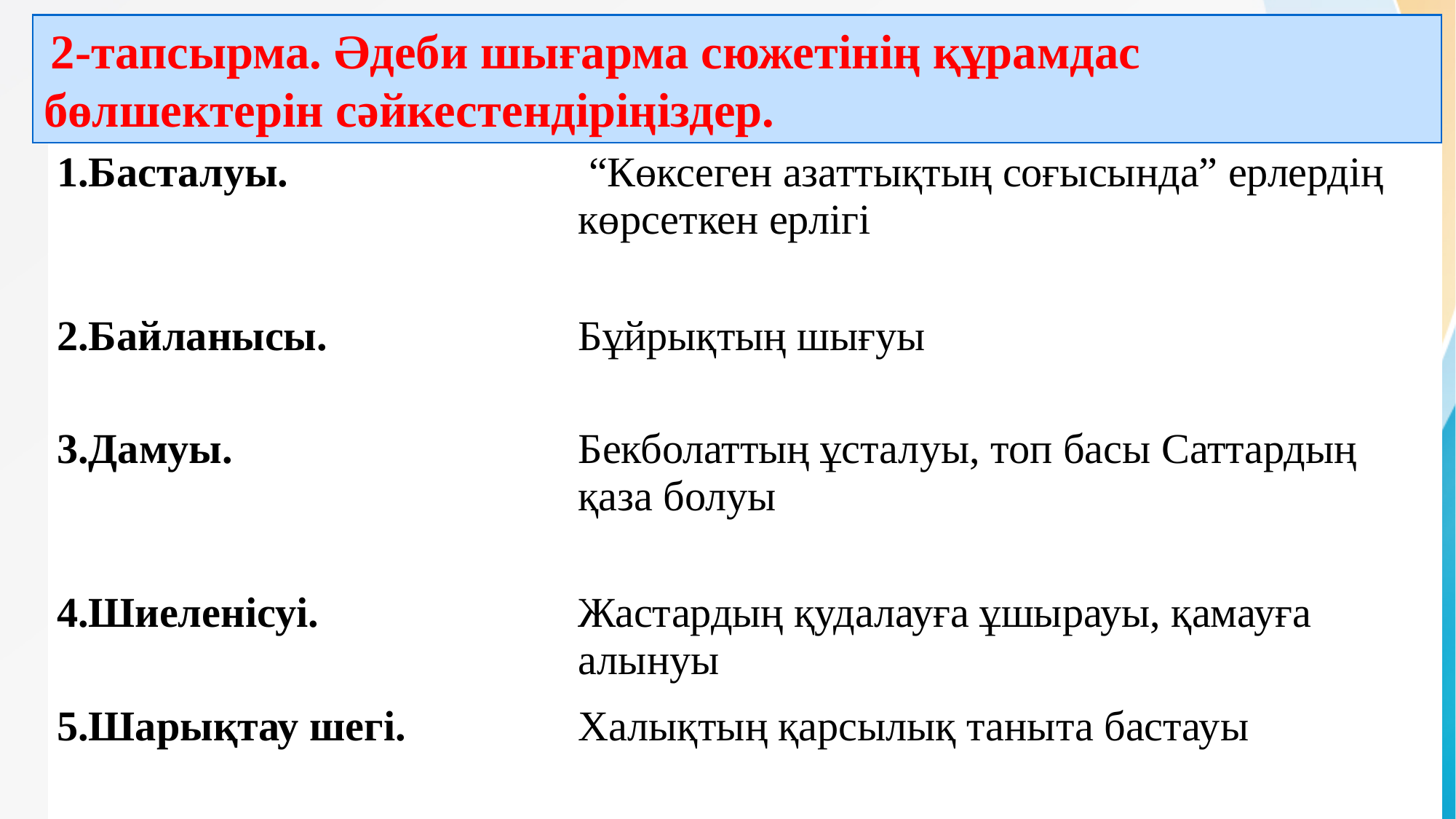

2-тапсырма. Әдеби шығарма сюжетінің құрамдас бөлшектерін сәйкестендіріңіздер.
10
| 1.Басталуы. | “Көксеген азаттықтың соғысында” ерлердің көрсеткен ерлігі |
| --- | --- |
| 2.Байланысы. | Бұйрықтың шығуы |
| 3.Дамуы. | Бекболаттың ұсталуы, топ басы Саттардың қаза болуы |
| 4.Шиеленісуі. | Жастардың қудалауға ұшырауы, қамауға алынуы |
| 5.Шарықтау шегі. | Халықтың қарсылық таныта бастауы |
| 6.Шешімі | Бұйрықты естіген халықтың наразылығы |